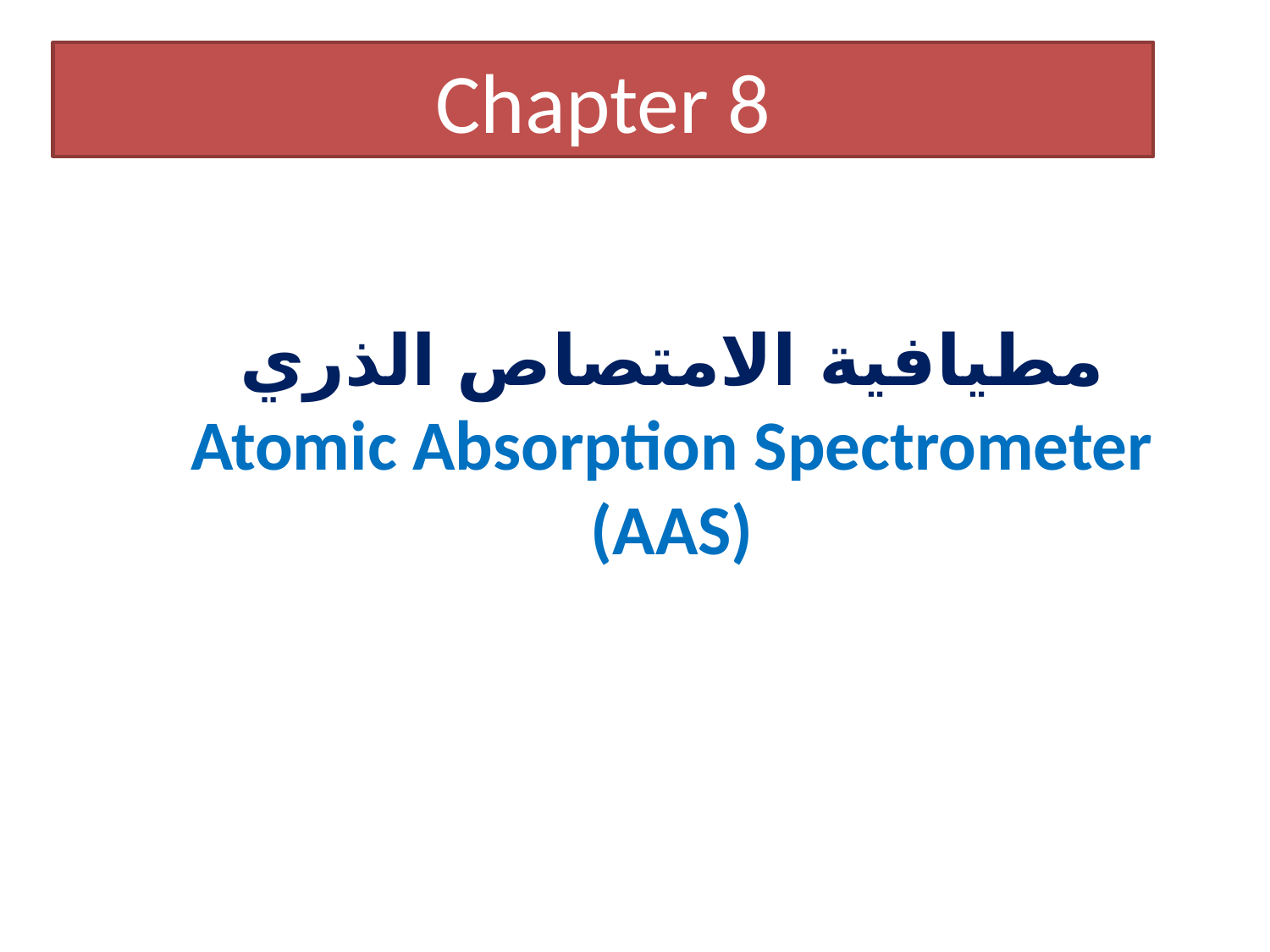

Chapter 8

مطيافية الامتصاص الذري
Atomic Absorption Spectrometer (AAS)